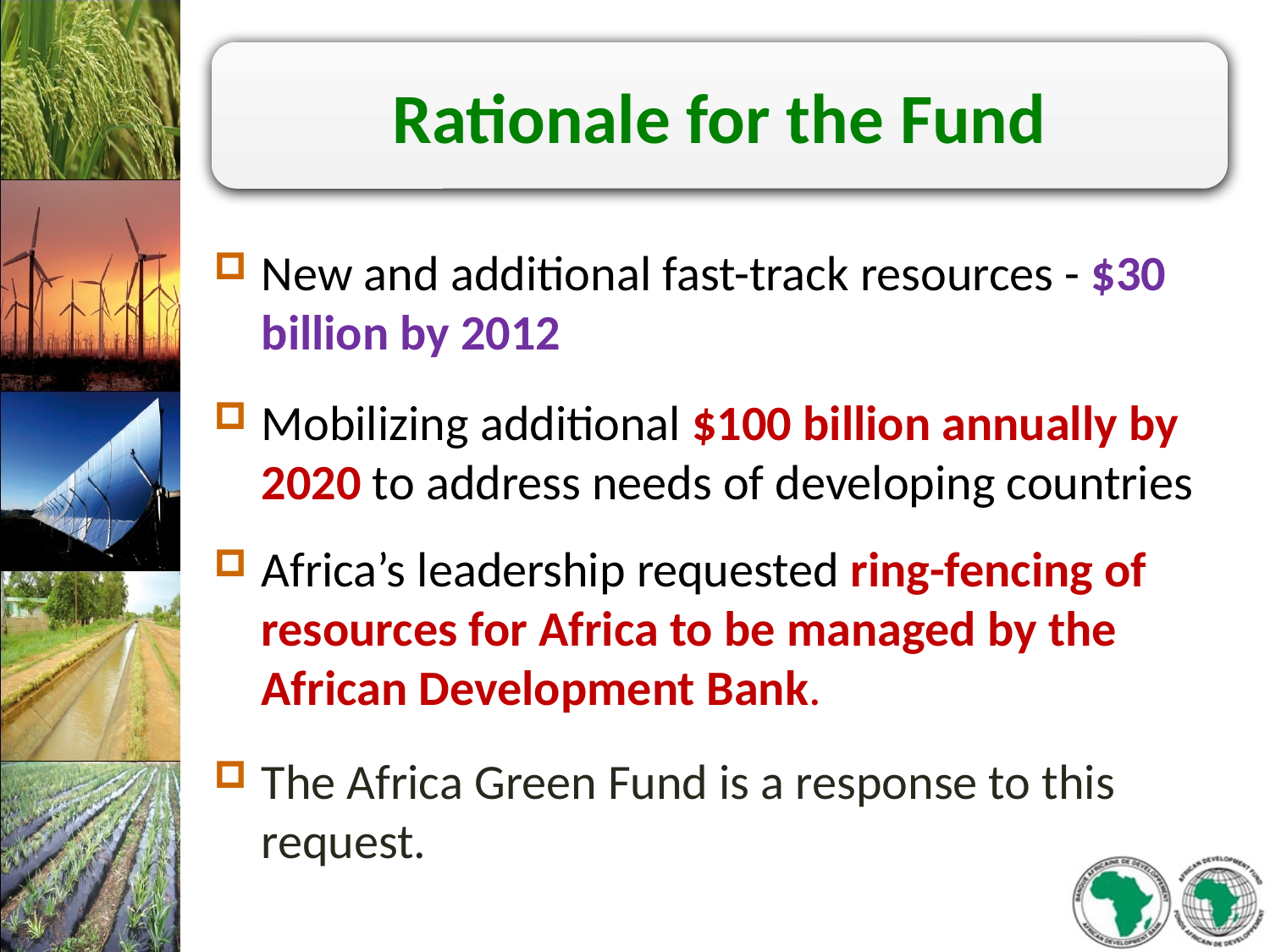

Rationale for the Fund

New and additional fast-track resources - $30 billion by 2012

Mobilizing additional $100 billion annually by 2020 to address needs of developing countries

Africa’s leadership requested ring-fencing of resources for Africa to be managed by the African Development Bank.

The Africa Green Fund is a response to this request.